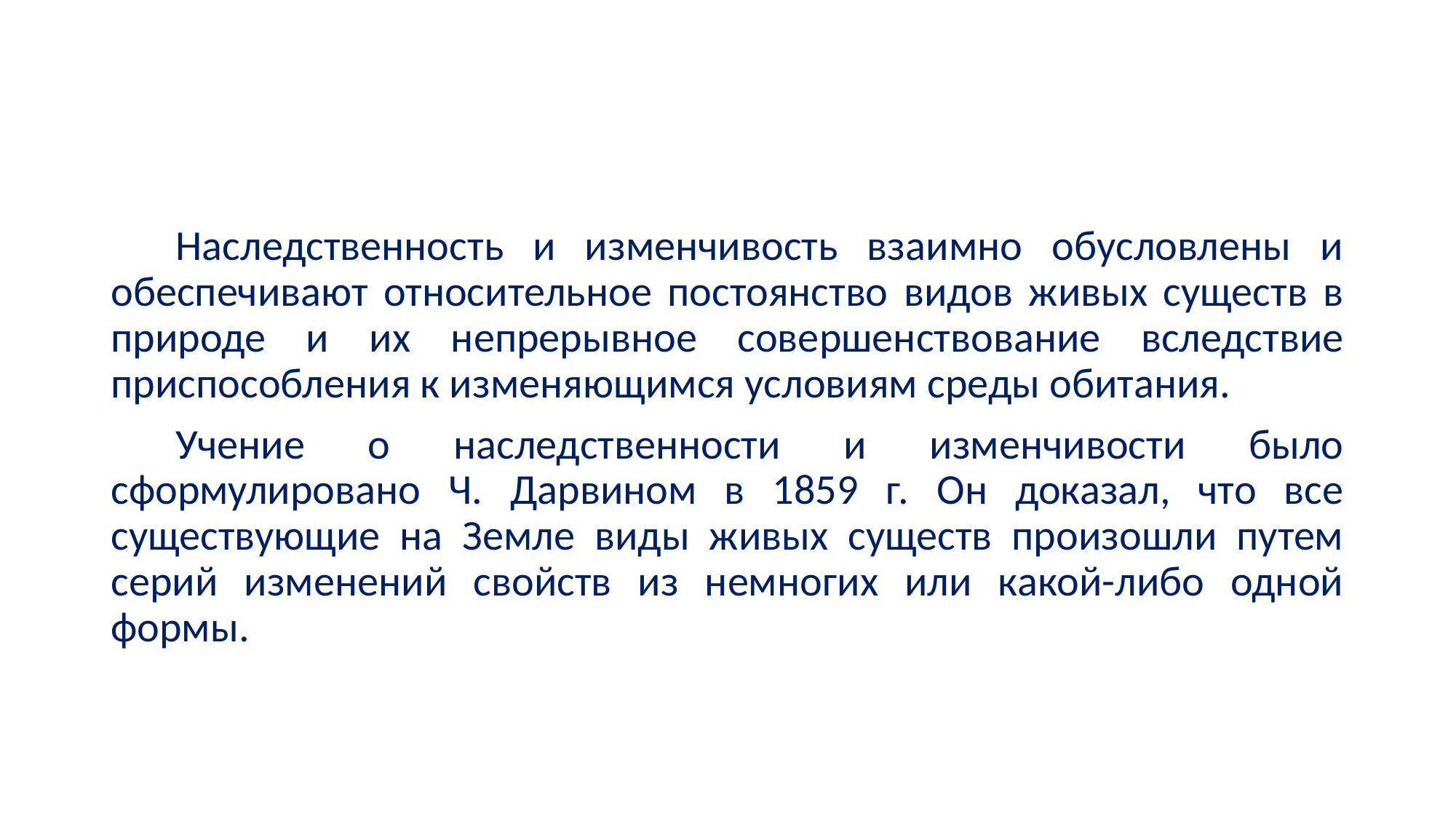

#
Наследственность и изменчивость взаимно обусловлены и обеспечивают относительное постоянство видов живых существ в природе и их непрерывное совершенствование вследствие приспособления к изменяющимся условиям среды обитания.
Учение о наследственности и изменчивости было сформулировано Ч. Дарвином в 1859 г. Он доказал, что все существующие на Земле виды живых существ произошли путем серий изменений свойств из немногих или какой-либо одной формы.